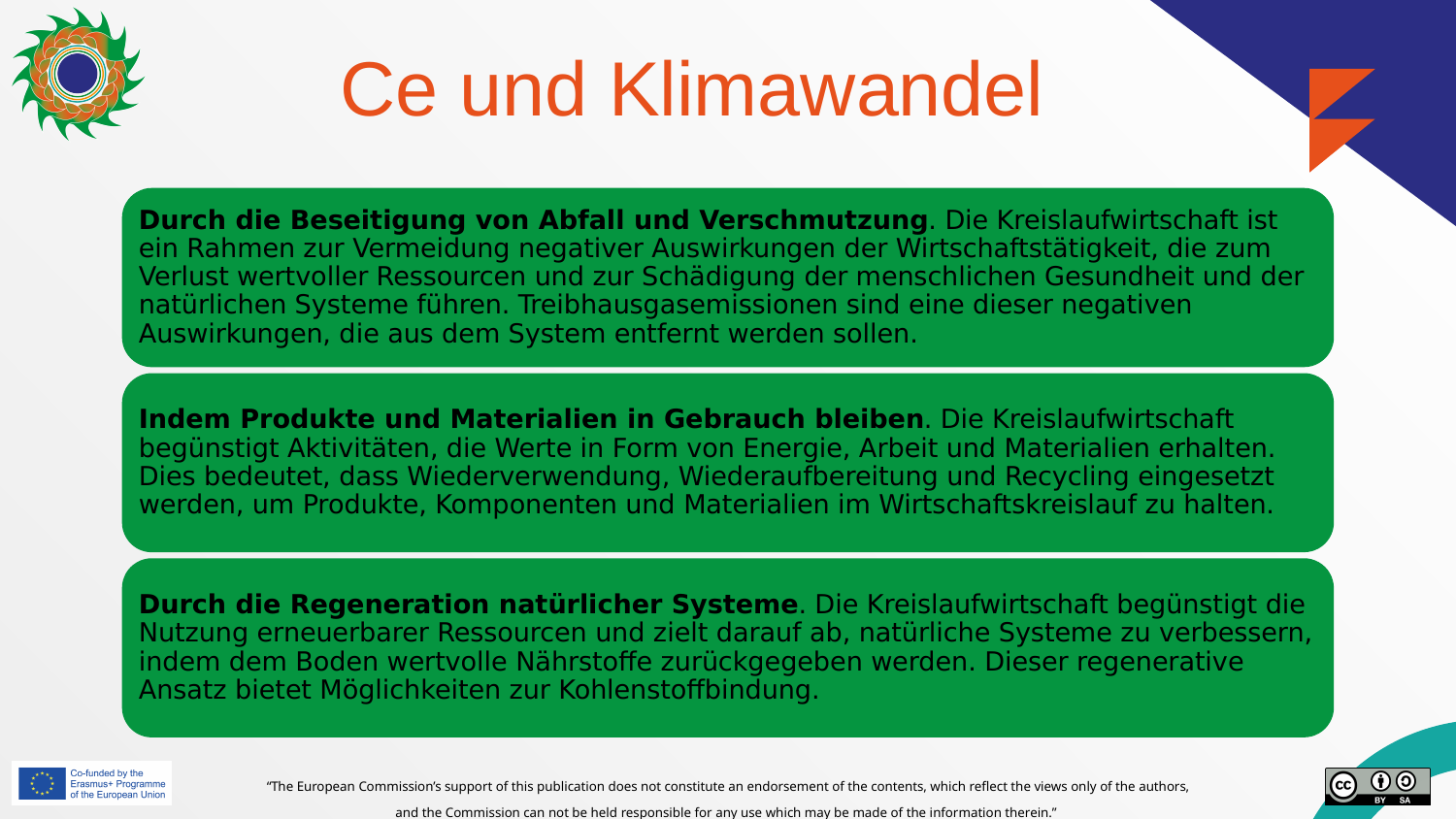

# Ce und Klimawandel

Durch die Beseitigung von Abfall und Verschmutzung. Die Kreislaufwirtschaft ist ein Rahmen zur Vermeidung negativer Auswirkungen der Wirtschaftstätigkeit, die zum Verlust wertvoller Ressourcen und zur Schädigung der menschlichen Gesundheit und der natürlichen Systeme führen. Treibhausgasemissionen sind eine dieser negativen Auswirkungen, die aus dem System entfernt werden sollen.

Indem Produkte und Materialien in Gebrauch bleiben. Die Kreislaufwirtschaft begünstigt Aktivitäten, die Werte in Form von Energie, Arbeit und Materialien erhalten. Dies bedeutet, dass Wiederverwendung, Wiederaufbereitung und Recycling eingesetzt werden, um Produkte, Komponenten und Materialien im Wirtschaftskreislauf zu halten.

Durch die Regeneration natürlicher Systeme. Die Kreislaufwirtschaft begünstigt die Nutzung erneuerbarer Ressourcen und zielt darauf ab, natürliche Systeme zu verbessern, indem dem Boden wertvolle Nährstoffe zurückgegeben werden. Dieser regenerative Ansatz bietet Möglichkeiten zur Kohlenstoffbindung.